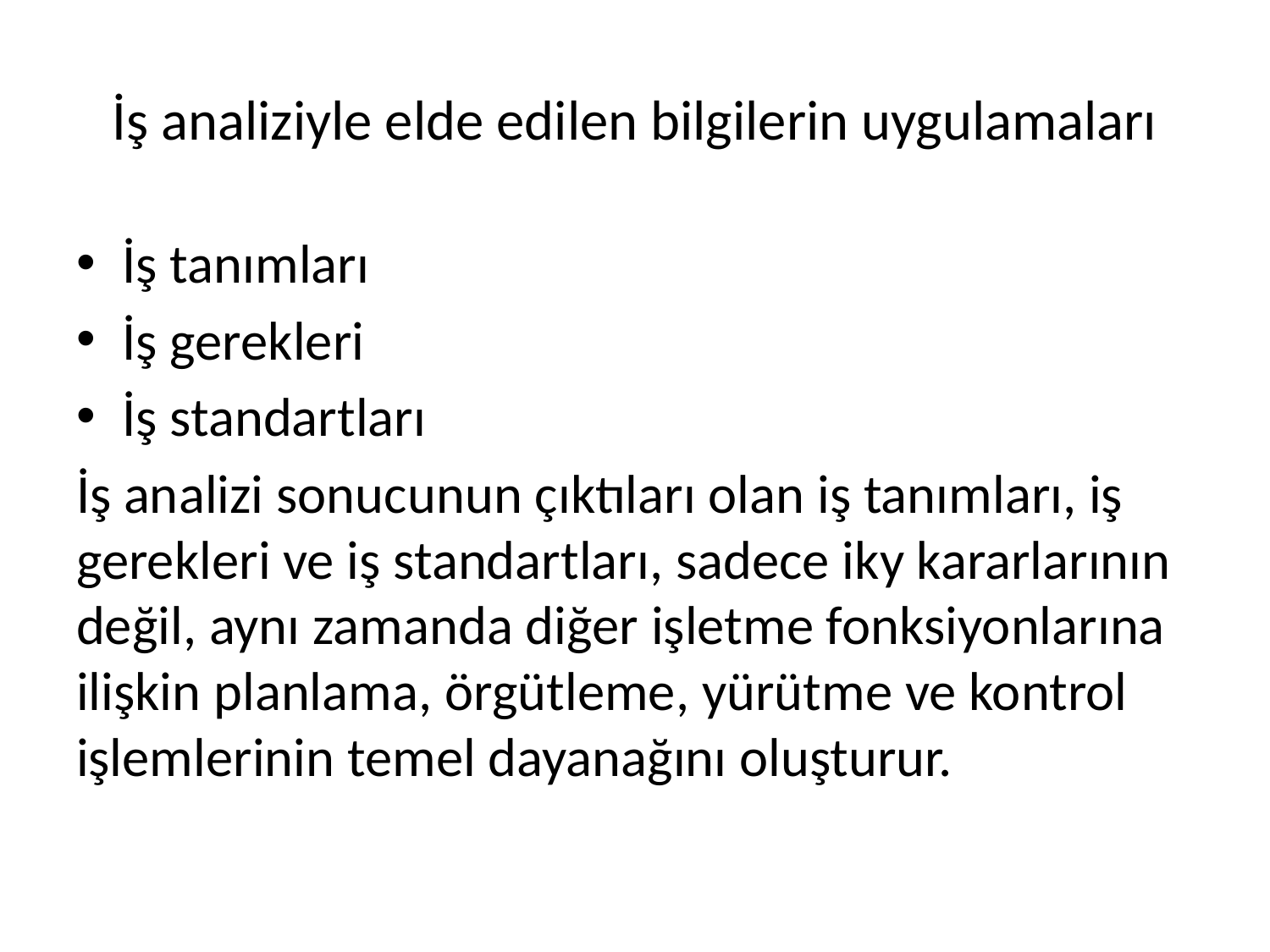

# İş analiziyle elde edilen bilgilerin uygulamaları
İş tanımları
İş gerekleri
İş standartları
İş analizi sonucunun çıktıları olan iş tanımları, iş gerekleri ve iş standartları, sadece iky kararlarının değil, aynı zamanda diğer işletme fonksiyonlarına ilişkin planlama, örgütleme, yürütme ve kontrol işlemlerinin temel dayanağını oluşturur.